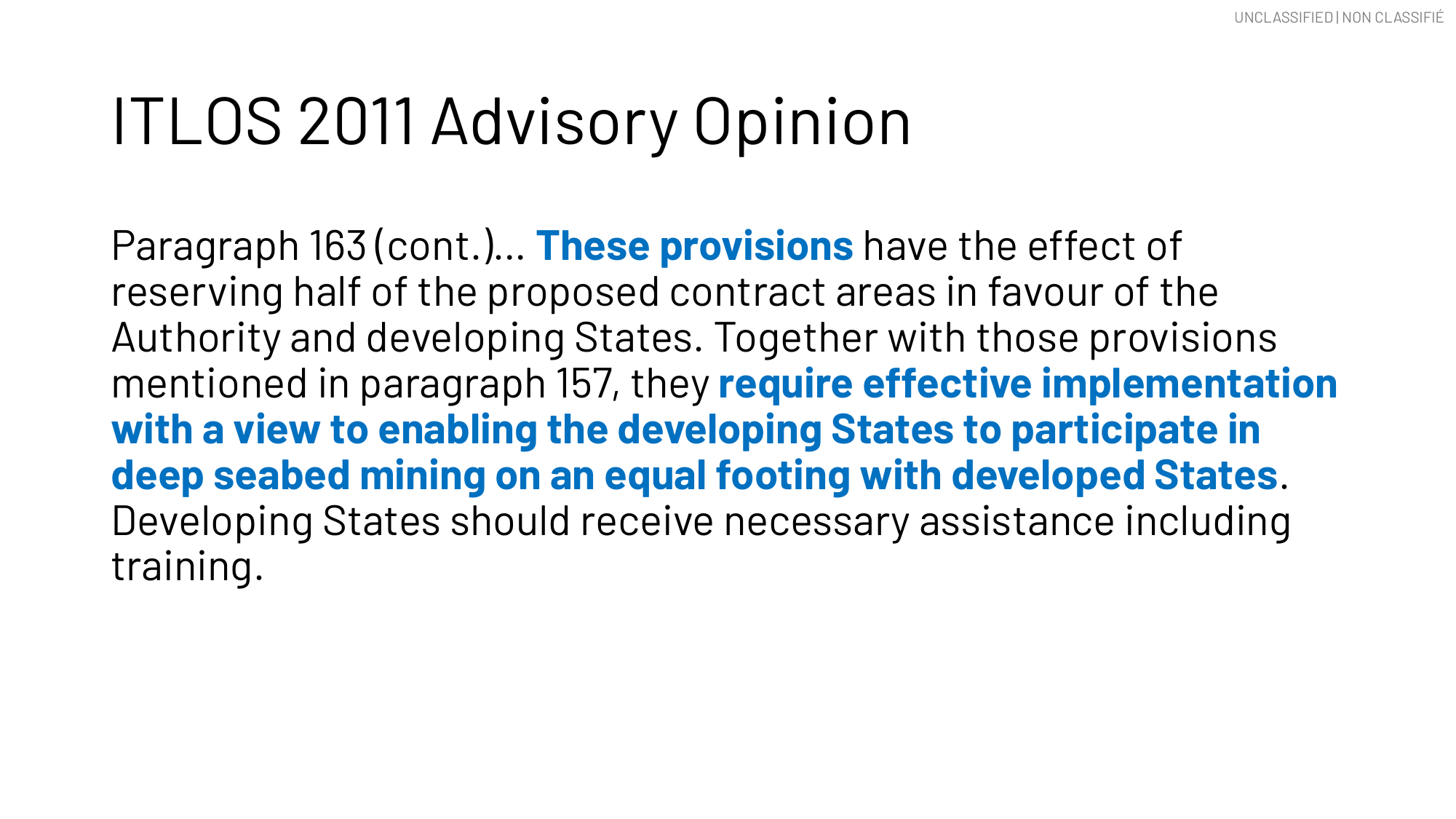

# ITLOS 2011 Advisory Opinion
Paragraph 163 (cont.)… These provisions have the effect of reserving half of the proposed contract areas in favour of the Authority and developing States. Together with those provisions mentioned in paragraph 157, they require effective implementation with a view to enabling the developing States to participate in deep seabed mining on an equal footing with developed States. Developing States should receive necessary assistance including training.